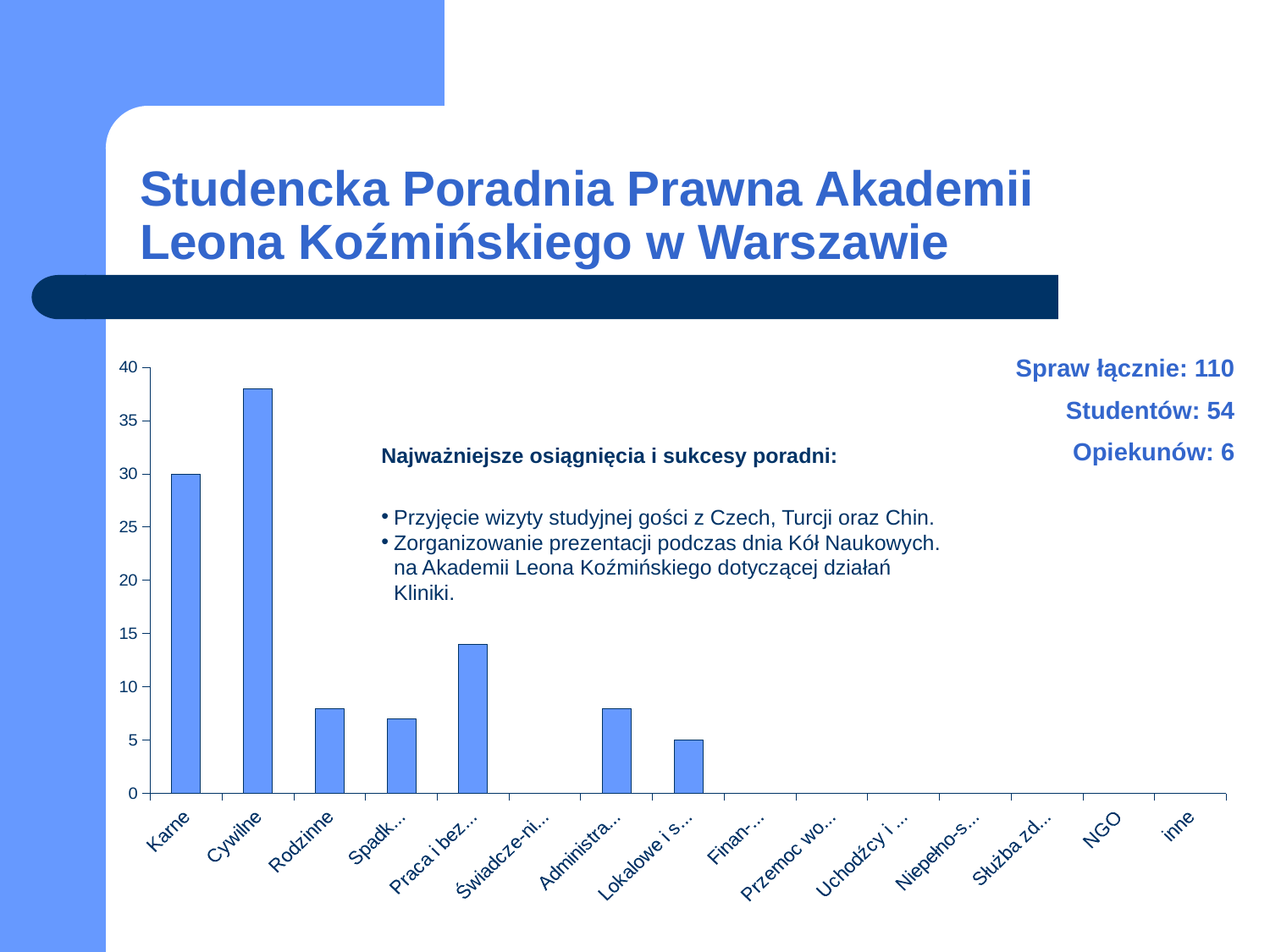

# Studencka Poradnia Prawna Akademii Leona Koźmińskiego w Warszawie
Spraw łącznie: 110
Studentów: 54
Opiekunów: 6

### Chart

| Category |  |
|---|---|
| Karne | 30.0 |
| Cywilne | 38.0 |
| Rodzinne | 8.0 |
| Spadko-we | 7.0 |
| Praca i bezro-bocie | 14.0 |
| Świadcze-nia społeczne | 0.0 |
| Administra-cyjne | 8.0 |
| Lokalowe i spół-dzielcze | 5.0 |
| Finan-sowe | 0.0 |
| Przemoc wobec kobiet | 0.0 |
| Uchodźcy i cudzo-ziemcy | 0.0 |
| Niepełno-sprawni | 0.0 |
| Służba zdrowia | 0.0 |
| NGO | 0.0 |
| inne | 0.0 |
Najważniejsze osiągnięcia i sukcesy poradni:

Przyjęcie wizyty studyjnej gości z Czech, Turcji oraz Chin.
Zorganizowanie prezentacji podczas dnia Kół Naukowych. na Akademii Leona Koźmińskiego dotyczącej działań Kliniki.